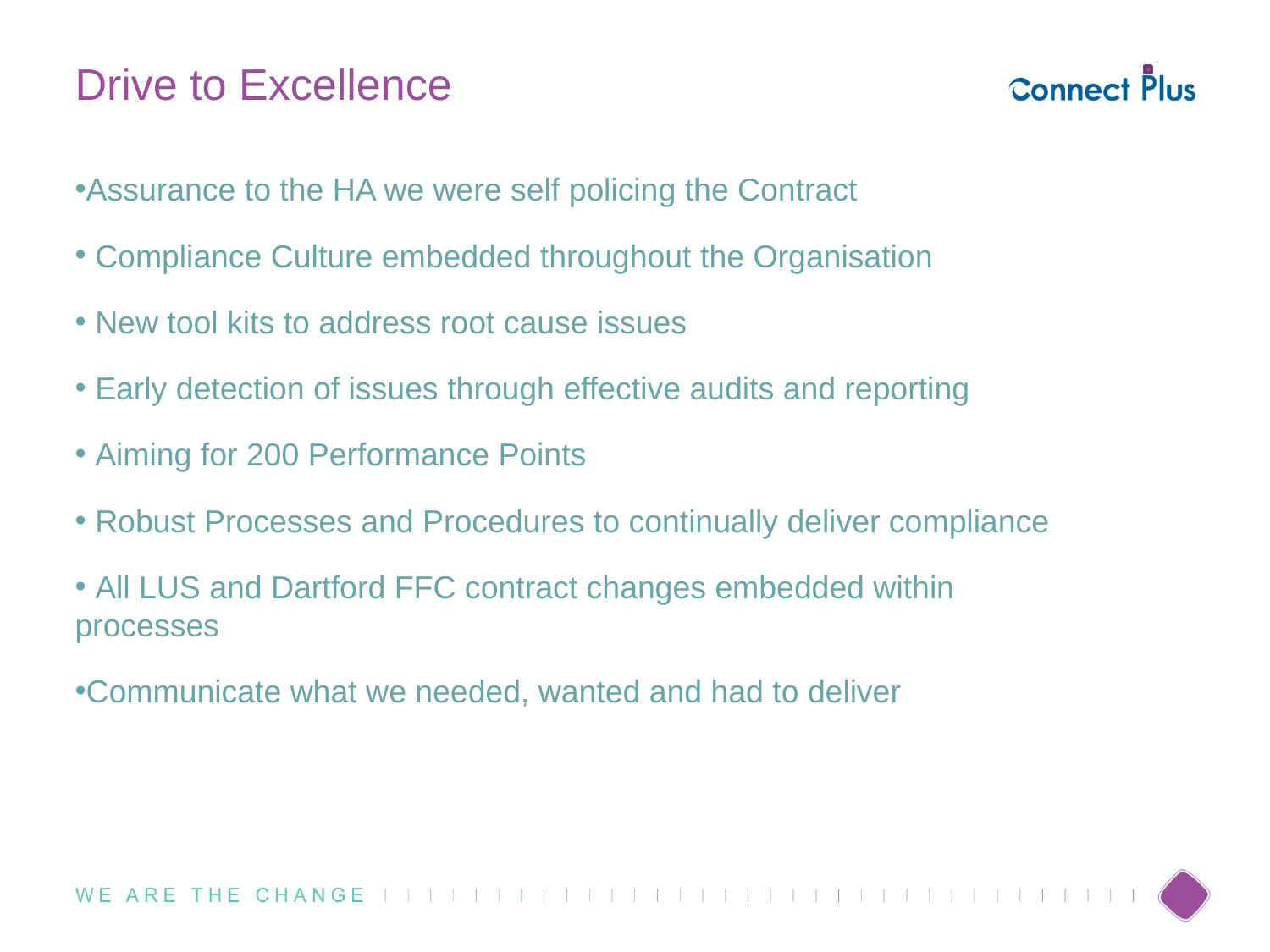

# Drive to Excellence

Assurance to the HA we were self policing the Contract
 Compliance Culture embedded throughout the Organisation
 New tool kits to address root cause issues
 Early detection of issues through effective audits and reporting
 Aiming for 200 Performance Points
 Robust Processes and Procedures to continually deliver compliance
 All LUS and Dartford FFC contract changes embedded within processes
Communicate what we needed, wanted and had to deliver

Investigate Potential Breaches – 880 PPE Investigations